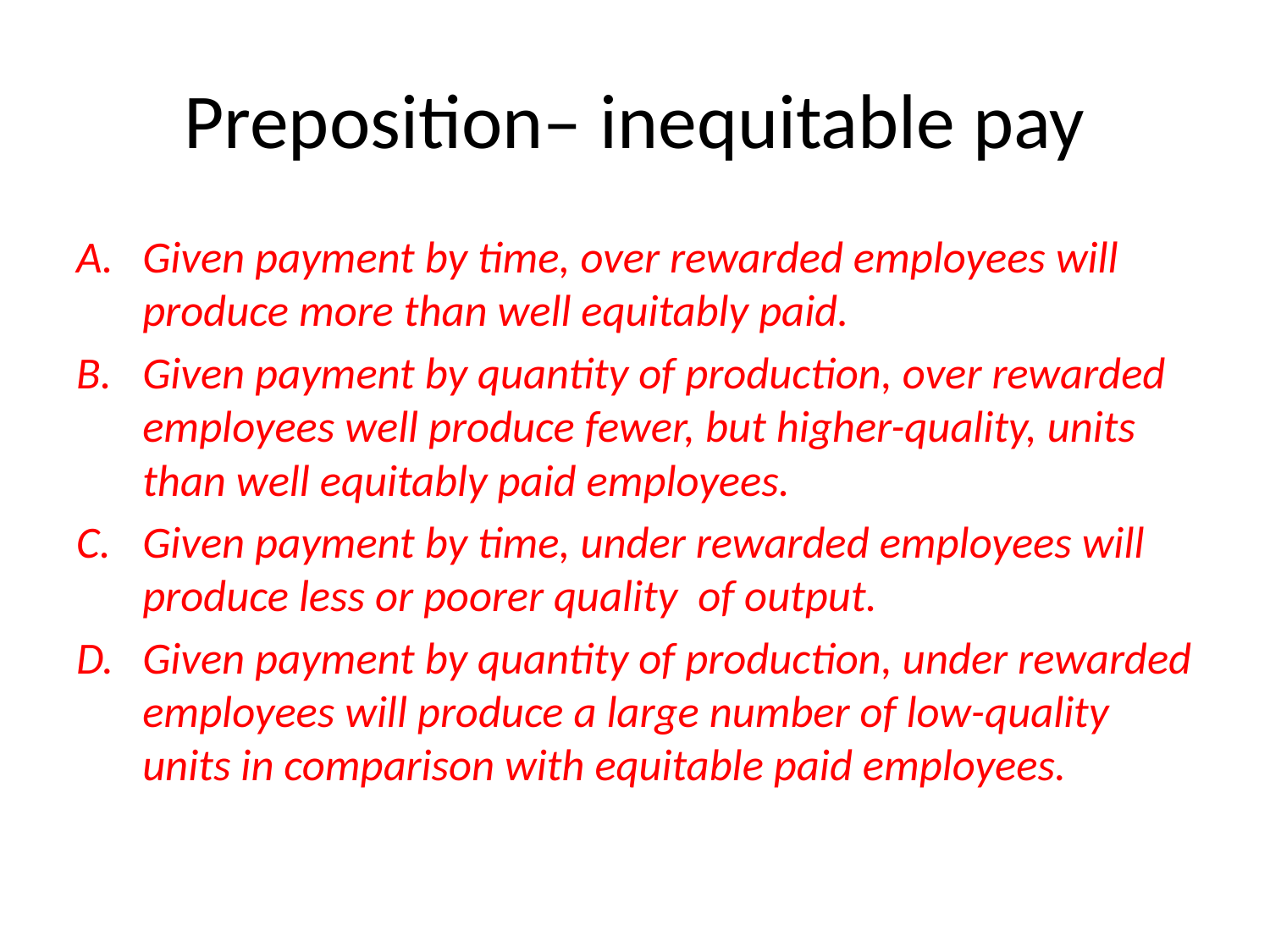

# Preposition– inequitable pay
Given payment by time, over rewarded employees will produce more than well equitably paid.
Given payment by quantity of production, over rewarded employees well produce fewer, but higher-quality, units than well equitably paid employees.
Given payment by time, under rewarded employees will produce less or poorer quality  of output.
Given payment by quantity of production, under rewarded employees will produce a large number of low-quality units in comparison with equitable paid employees.